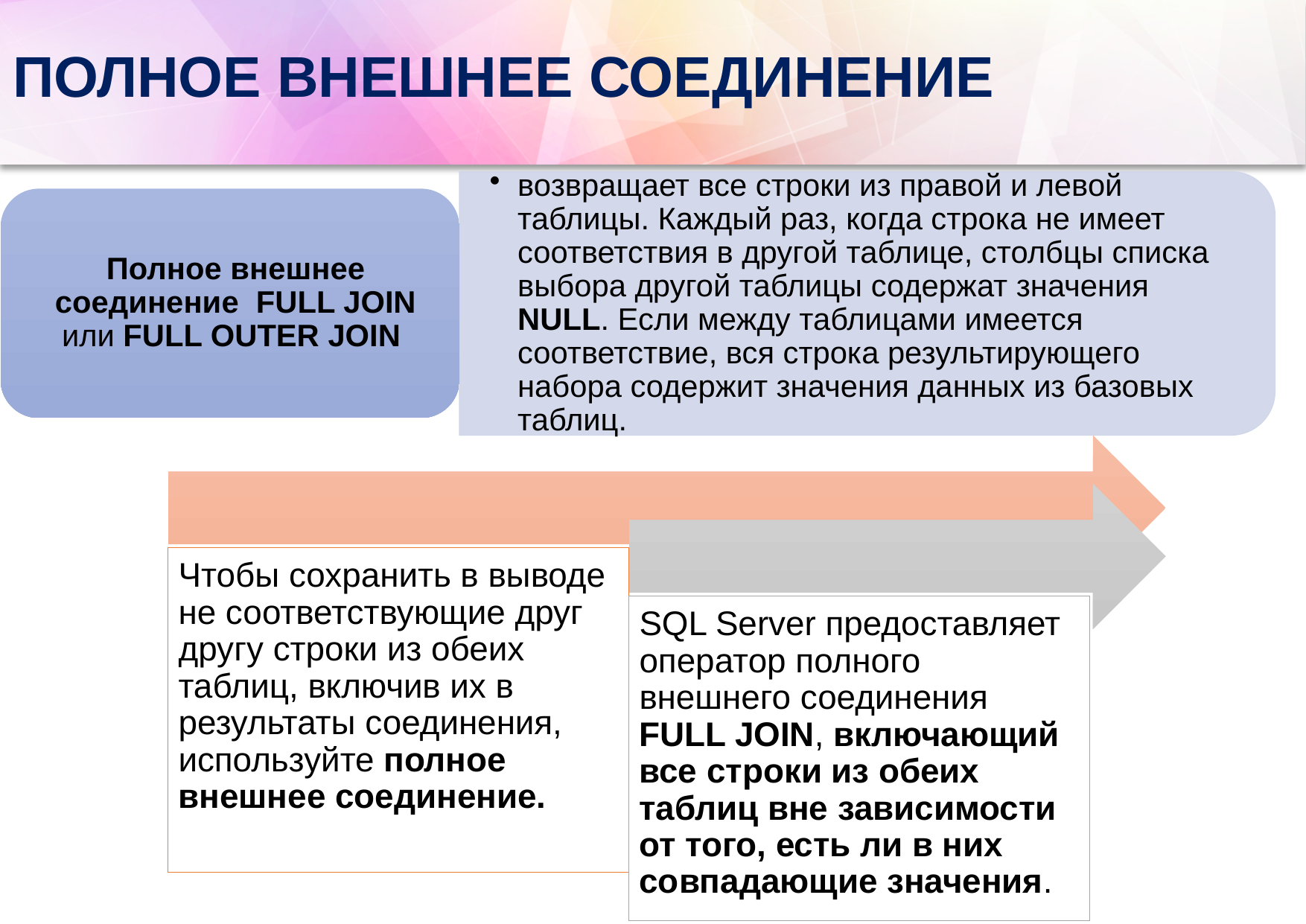

# ПОЛНОЕ ВНЕШНЕЕ СОЕДИНЕНИЕ
возвращает все строки из правой и левой таблицы. Каждый раз, когда строка не имеет соответствия в другой таблице, столбцы списка выбора другой таблицы содержат значения NULL. Если между таблицами имеется соответствие, вся строка результирующего набора содержит значения данных из базовых таблиц.
Полное внешнее соединение  FULL JOIN или FULL OUTER JOIN

Чтобы сохранить в выводе не соответствующие друг другу строки из обеих таблиц, включив их в результаты соединения, используйте полное внешнее соединение.

SQL Server предоставляет оператор полного внешнего соединения FULL JOIN, включающий все строки из обеих таблиц вне зависимости от того, есть ли в них совпадающие значения.
доц. Игнатьева О.В.